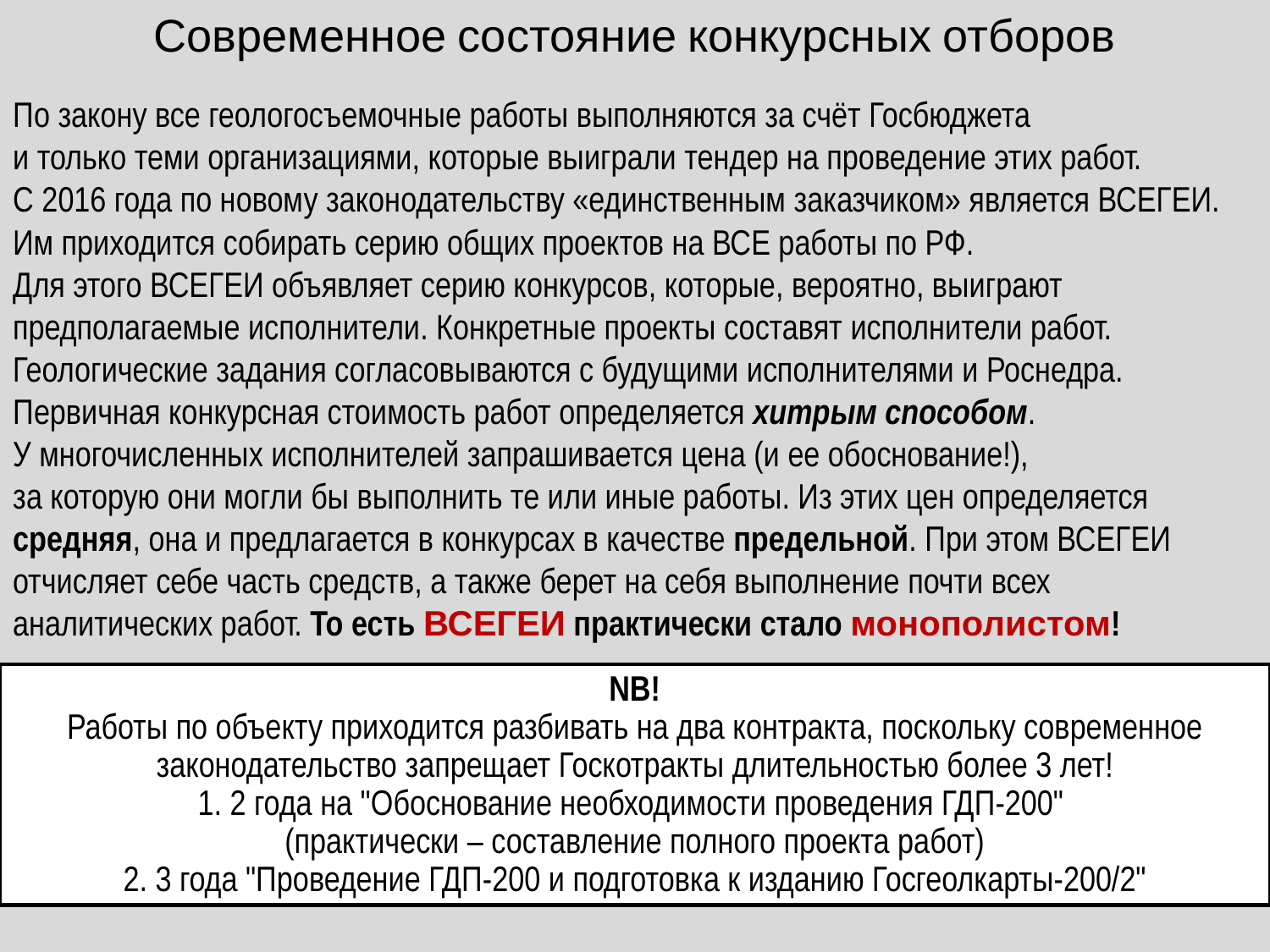

Современное состояние конкурсных отборов
По закону все геологосъемочные работы выполняются за счёт Госбюджета
и только теми организациями, которые выиграли тендер на проведение этих работ.
С 2016 года по новому законодательству «единственным заказчиком» является ВСЕГЕИ. Им приходится собирать серию общих проектов на ВСЕ работы по РФ.
Для этого ВСЕГЕИ объявляет серию конкурсов, которые, вероятно, выиграют предполагаемые исполнители. Конкретные проекты составят исполнители работ. Геологические задания согласовываются с будущими исполнителями и Роснедра.
Первичная конкурсная стоимость работ определяется хитрым способом.
У многочисленных исполнителей запрашивается цена (и ее обоснование!),
за которую они могли бы выполнить те или иные работы. Из этих цен определяется средняя, она и предлагается в конкурсах в качестве предельной. При этом ВСЕГЕИ отчисляет себе часть средств, а также берет на себя выполнение почти всех аналитических работ. То есть ВСЕГЕИ практически стало монополистом!
NB!
Работы по объекту приходится разбивать на два контракта, поскольку современное законодательство запрещает Госкотракты длительностью более 3 лет!
1. 2 года на "Обоснование необходимости проведения ГДП-200"
(практически – составление полного проекта работ)
2. 3 года "Проведение ГДП-200 и подготовка к изданию Госгеолкарты-200/2"